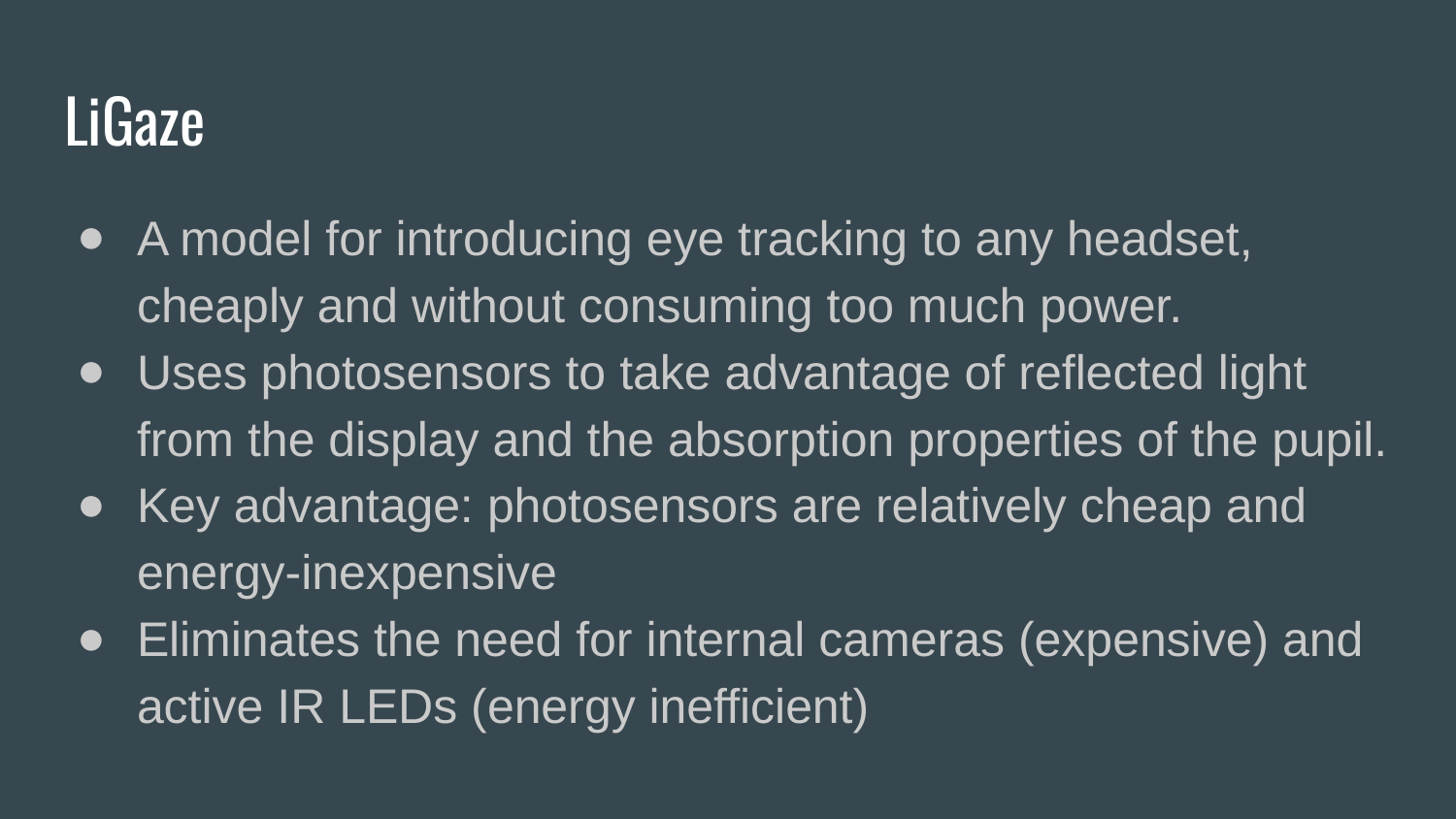

# LiGaze
A model for introducing eye tracking to any headset, cheaply and without consuming too much power.
Uses photosensors to take advantage of reflected light from the display and the absorption properties of the pupil.
Key advantage: photosensors are relatively cheap and energy-inexpensive
Eliminates the need for internal cameras (expensive) and active IR LEDs (energy inefficient)